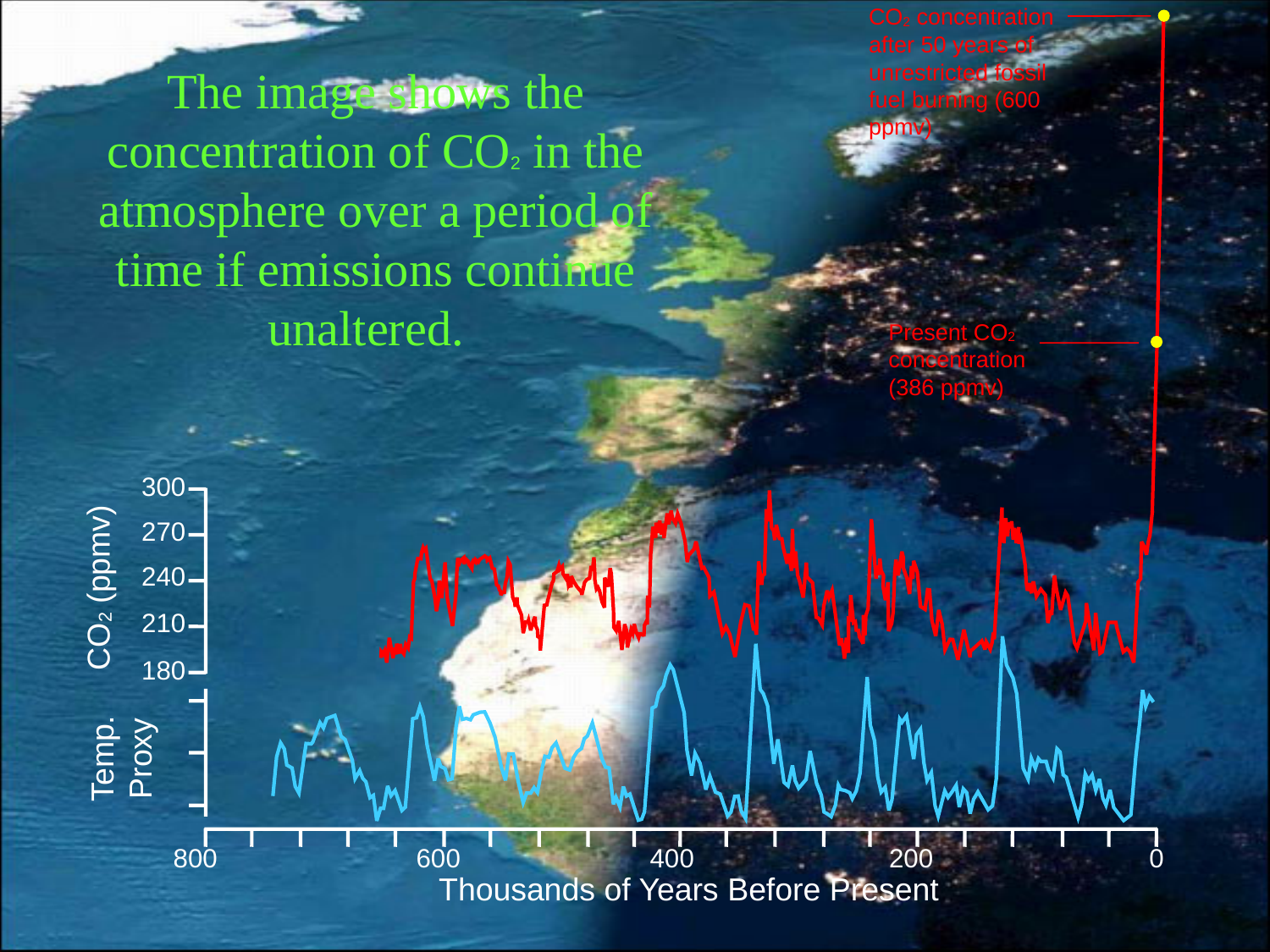

CO2 concentration after 50 years of unrestricted fossil fuel burning (600 ppmv)

The image shows the concentration of CO2 in the atmosphere over a period of time if emissions continue unaltered.
Present CO2 concentration (386 ppmv)

300

270

240
CO2 (ppmv)

210

180

Temp.
Proxy

800
600
400
200
0
Thousands of Years Before Present